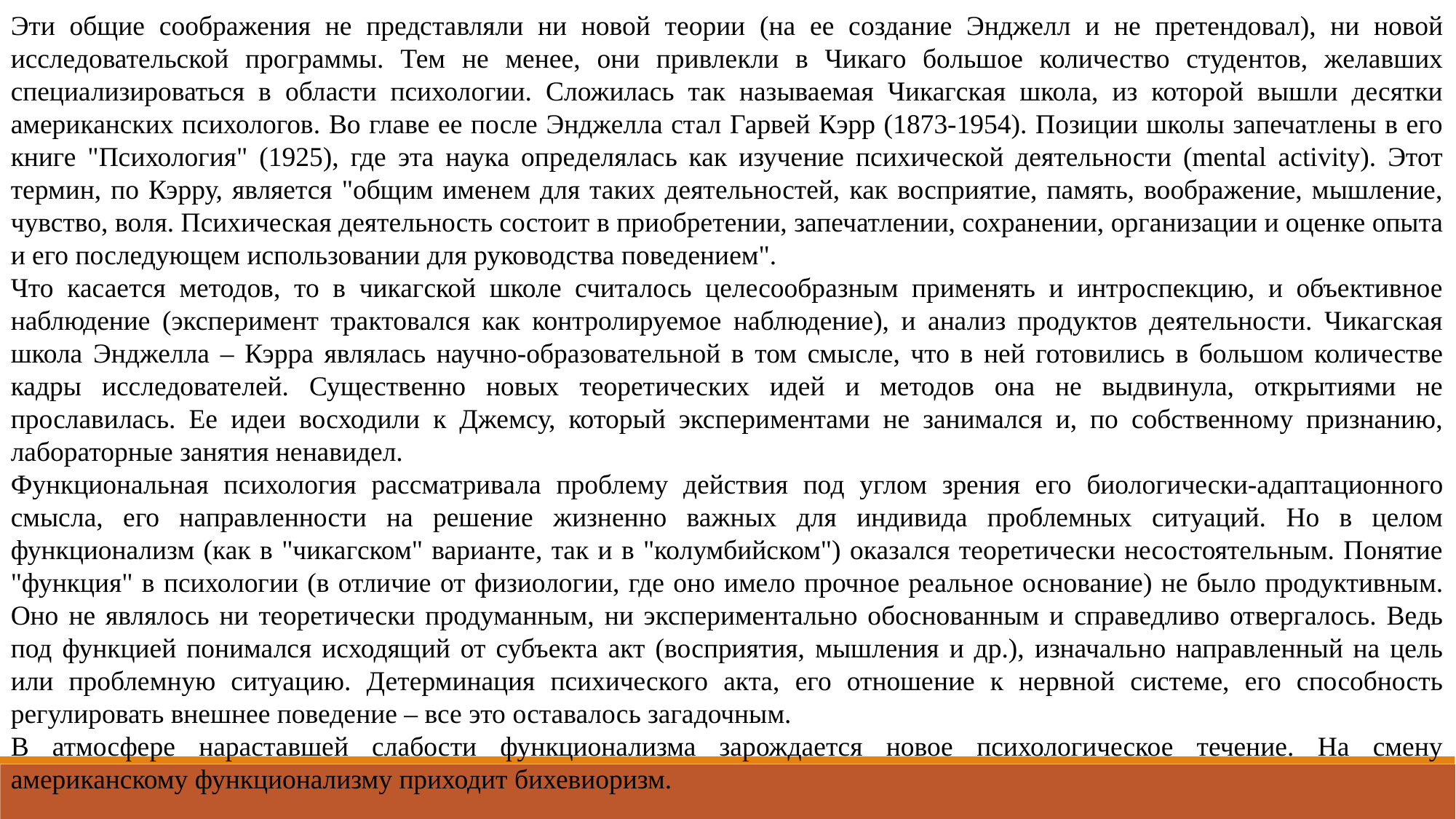

Эти общие соображения не представляли ни новой теории (на ее создание Энджелл и не претендовал), ни новой исследовательской программы. Тем не менее, они привлекли в Чикаго большое количество студентов, желавших специализироваться в области психологии. Сложилась так называемая Чикагская школа, из которой вышли десятки американских психологов. Во главе ее после Энджелла стал Гарвей Кэрр (1873-1954). Позиции школы запечатлены в его книге "Психология" (1925), где эта наука определялась как изучение психической деятельности (mental activity). Этот термин, по Кэрру, является "общим именем для таких деятельностей, как восприятие, память, воображение, мышление, чувство, воля. Психическая деятельность состоит в приобретении, запечатлении, сохранении, организации и оценке опыта и его последующем использовании для руководства поведением".
Что касается методов, то в чикагской школе считалось целесообразным применять и интроспекцию, и объективное наблюдение (эксперимент трактовался как контролируемое наблюдение), и анализ продуктов деятельности. Чикагская школа Энджелла – Кэрра являлась научно-образовательной в том смысле, что в ней готовились в большом количестве кадры исследователей. Существенно новых теоретических идей и методов она не выдвинула, открытиями не прославилась. Ее идеи восходили к Джемсу, который экспериментами не занимался и, по собственному признанию, лабораторные занятия ненавидел.
Функциональная психология рассматривала проблему действия под углом зрения его биологически-адаптационного смысла, его направленности на решение жизненно важных для индивида проблемных ситуаций. Но в целом функционализм (как в "чикагском" варианте, так и в "колумбийском") оказался теоретически несостоятельным. Понятие "функция" в психологии (в отличие от физиологии, где оно имело прочное реальное основание) не было продуктивным. Оно не являлось ни теоретически продуманным, ни экспериментально обоснованным и справедливо отвергалось. Ведь под функцией понимался исходящий от субъекта акт (восприятия, мышления и др.), изначально направленный на цель или проблемную ситуацию. Детерминация психического акта, его отношение к нервной системе, его способность регулировать внешнее поведение – все это оставалось загадочным.
В атмосфере нараставшей слабости функционализма зарождается новое психологическое течение. На смену американскому функционализму приходит бихевиоризм.